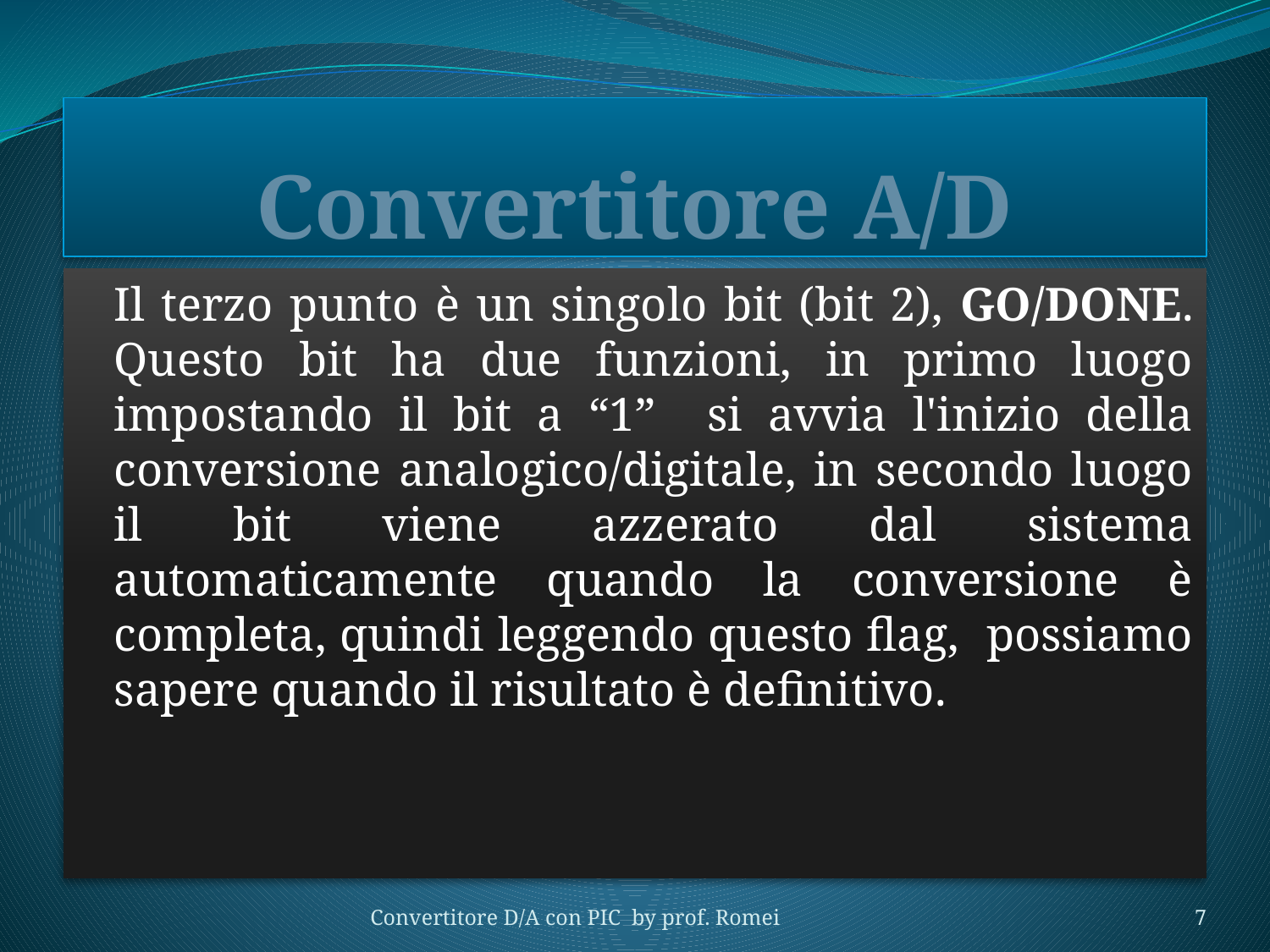

# Convertitore A/D
	Il terzo punto è un singolo bit (bit 2), GO/DONE. Questo bit ha due funzioni, in primo luogo impostando il bit a “1”  si avvia l'inizio della conversione analogico/digitale, in secondo luogo il bit viene azzerato dal sistema automaticamente quando la conversione è completa, quindi leggendo questo flag,  possiamo sapere quando il risultato è definitivo.

Convertitore D/A con PIC  by prof. Romei
7